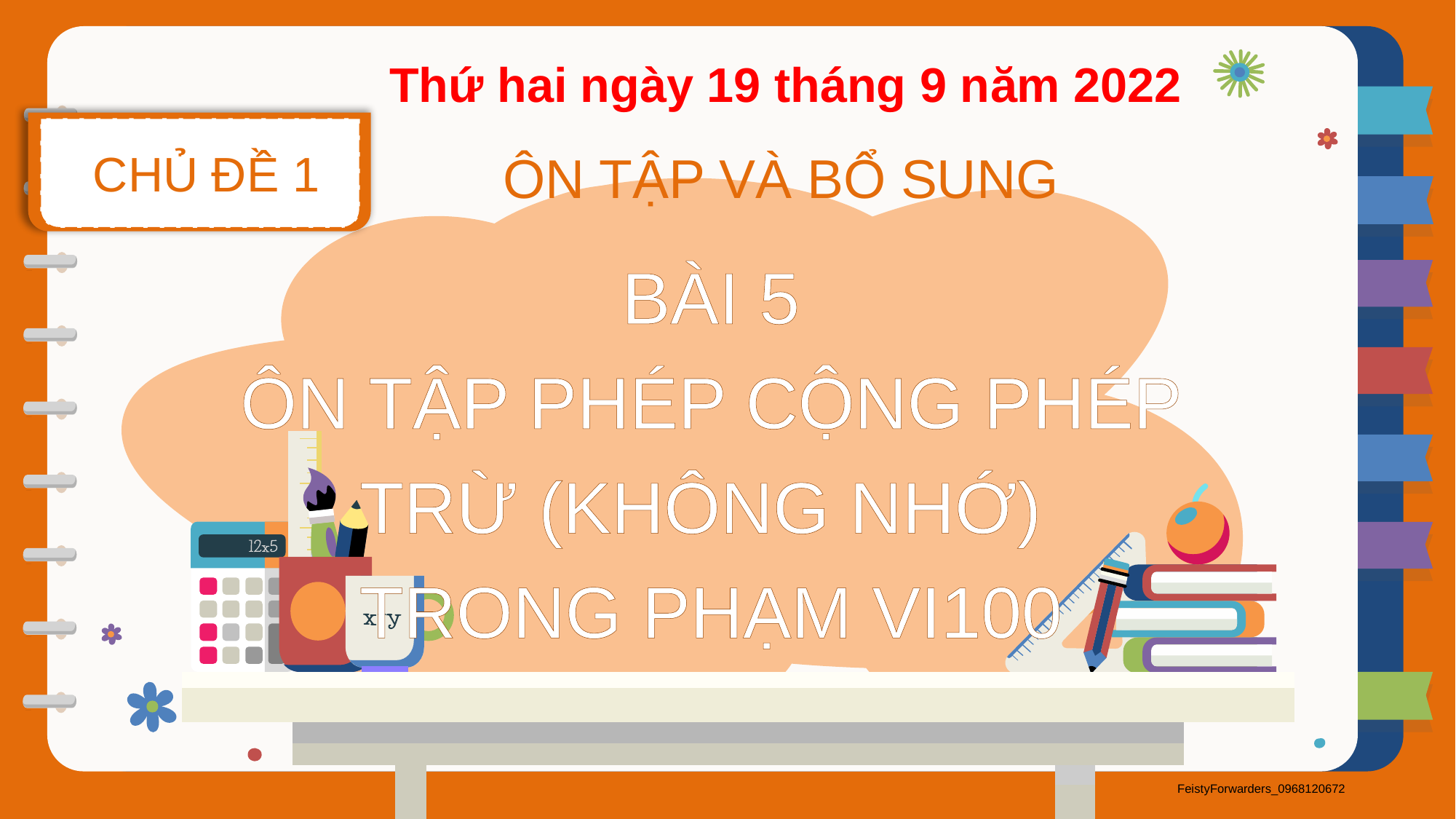

Thứ hai ngày 19 tháng 9 năm 2022

CHỦ ĐỀ 1
ÔN TẬP VÀ BỔ SUNG
BÀI 5
ÔN TẬP PHÉP CỘNG PHÉP TRỪ (KHÔNG NHỚ)
TRONG PHẠM VI100